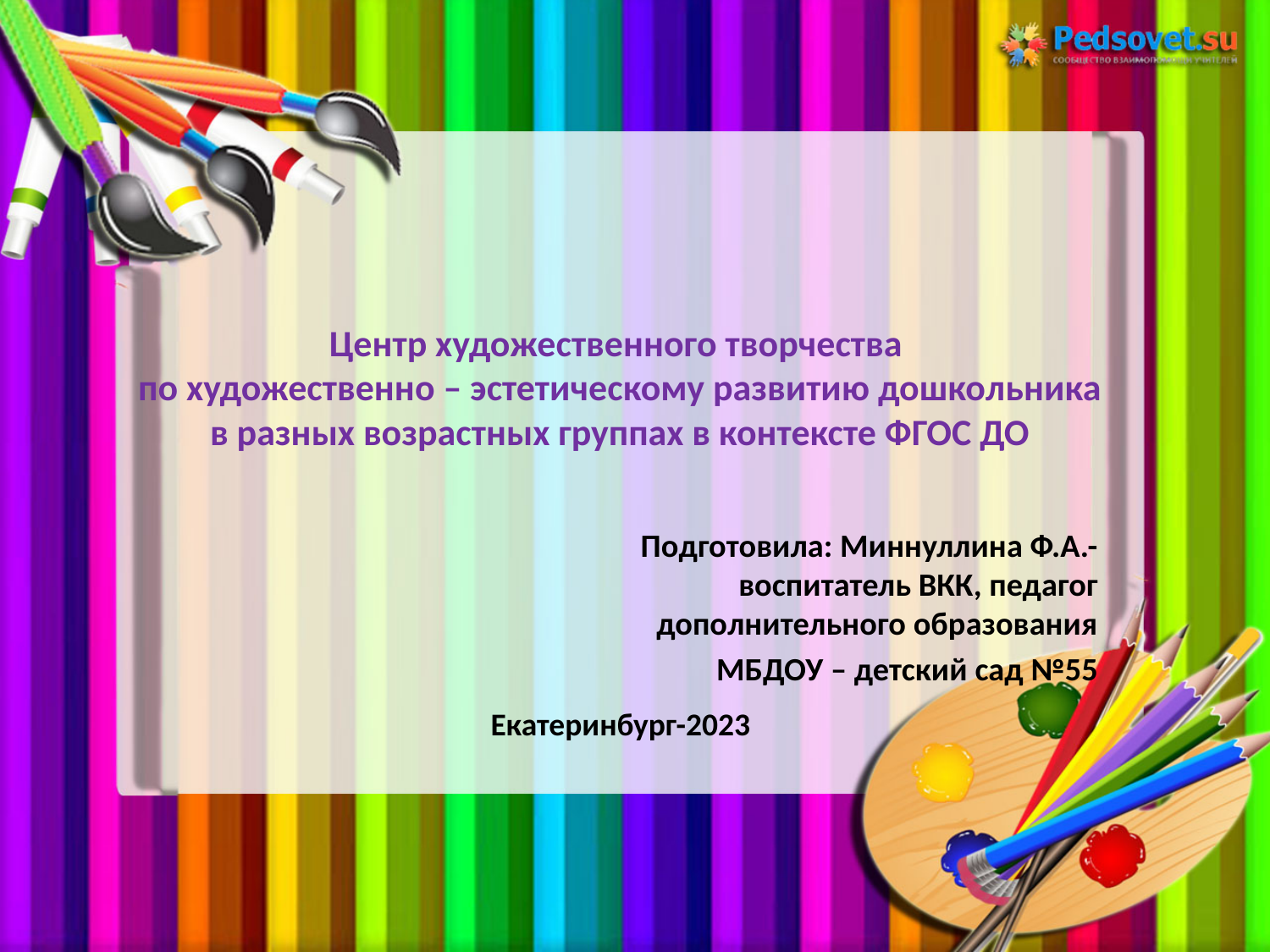

# Центр художественного творчества по художественно – эстетическому развитию дошкольника в разных возрастных группах в контексте ФГОС ДО
Подготовила: Миннуллина Ф.А.-воспитатель ВКК, педагог дополнительного образования
МБДОУ – детский сад №55

Екатеринбург-2023